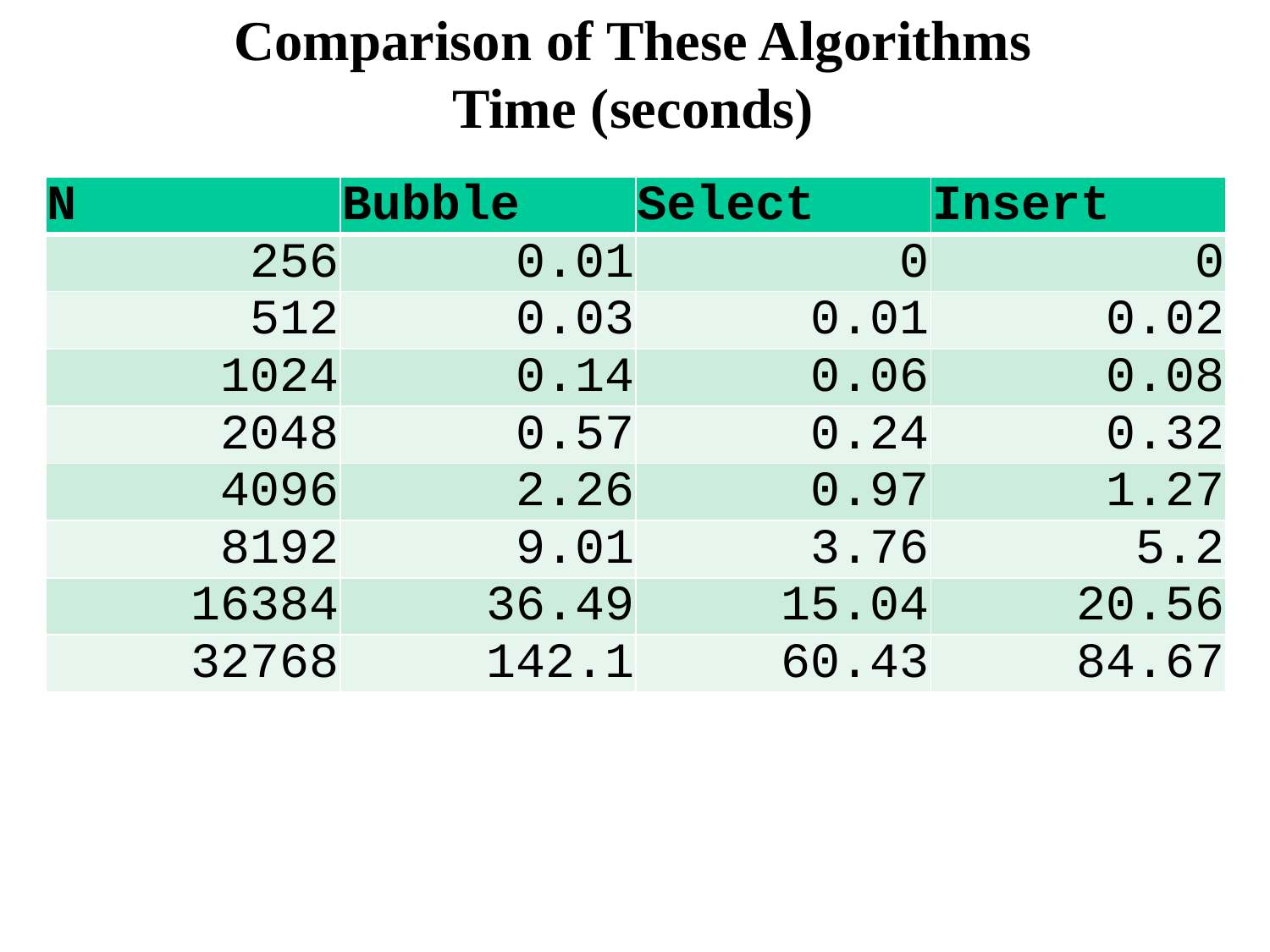

# Comparison of These Algorithms Time (seconds)
| N | Bubble | Select | Insert |
| --- | --- | --- | --- |
| 256 | 0.01 | 0 | 0 |
| 512 | 0.03 | 0.01 | 0.02 |
| 1024 | 0.14 | 0.06 | 0.08 |
| 2048 | 0.57 | 0.24 | 0.32 |
| 4096 | 2.26 | 0.97 | 1.27 |
| 8192 | 9.01 | 3.76 | 5.2 |
| 16384 | 36.49 | 15.04 | 20.56 |
| 32768 | 142.1 | 60.43 | 84.67 |